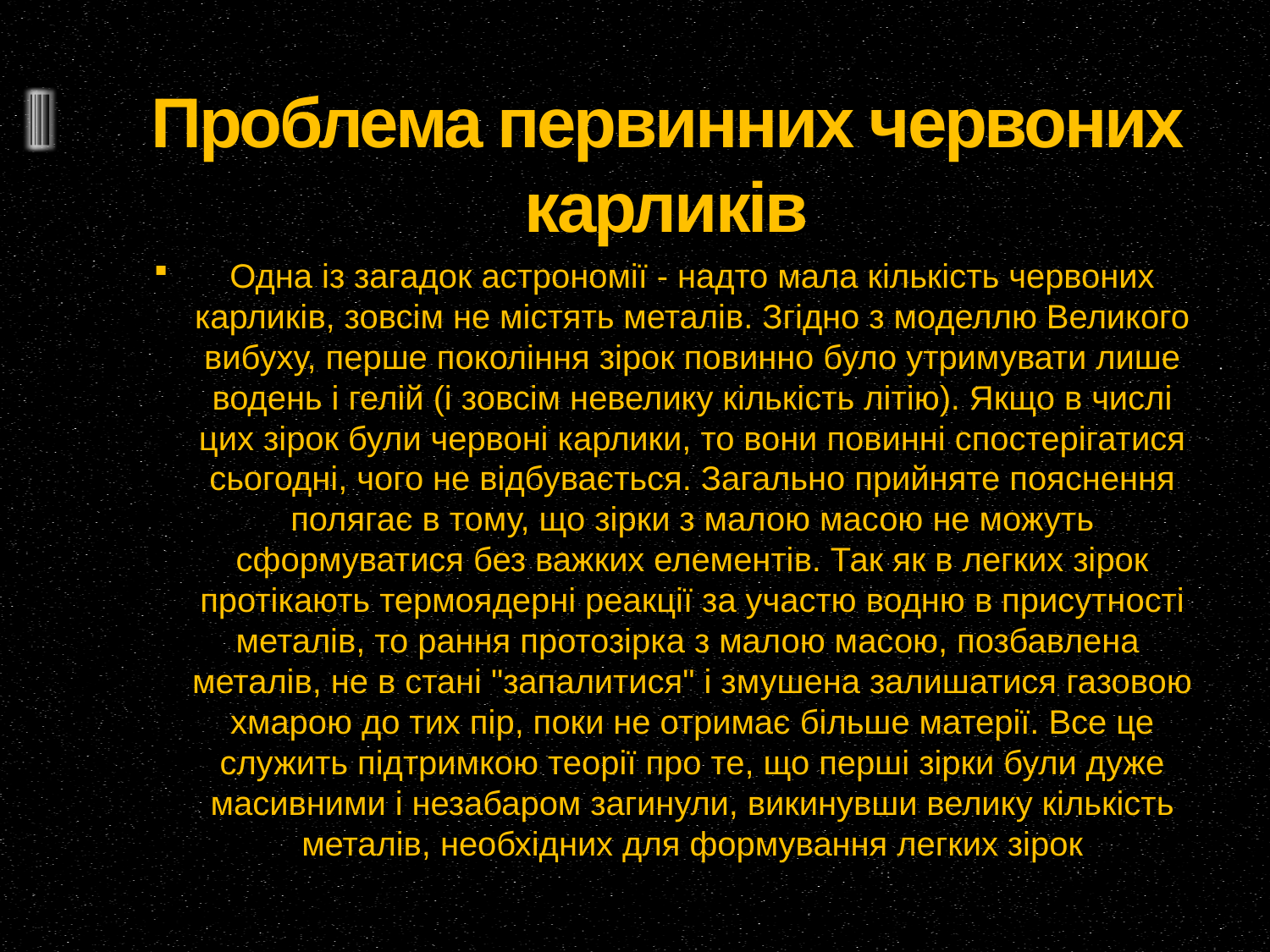

# Проблема первинних червоних карликів
Одна із загадок астрономії - надто мала кількість червоних карликів, зовсім не містять металів. Згідно з моделлю Великого вибуху, перше покоління зірок повинно було утримувати лише водень і гелій (і зовсім невелику кількість літію). Якщо в числі цих зірок були червоні карлики, то вони повинні спостерігатися сьогодні, чого не відбувається. Загально прийняте пояснення полягає в тому, що зірки з малою масою не можуть сформуватися без важких елементів. Так як в легких зірок протікають термоядерні реакції за участю водню в присутності металів, то рання протозірка з малою масою, позбавлена ​​металів, не в стані "запалитися" і змушена залишатися газовою хмарою до тих пір, поки не отримає більше матерії. Все це служить підтримкою теорії про те, що перші зірки були дуже масивними і незабаром загинули, викинувши велику кількість металів, необхідних для формування легких зірок